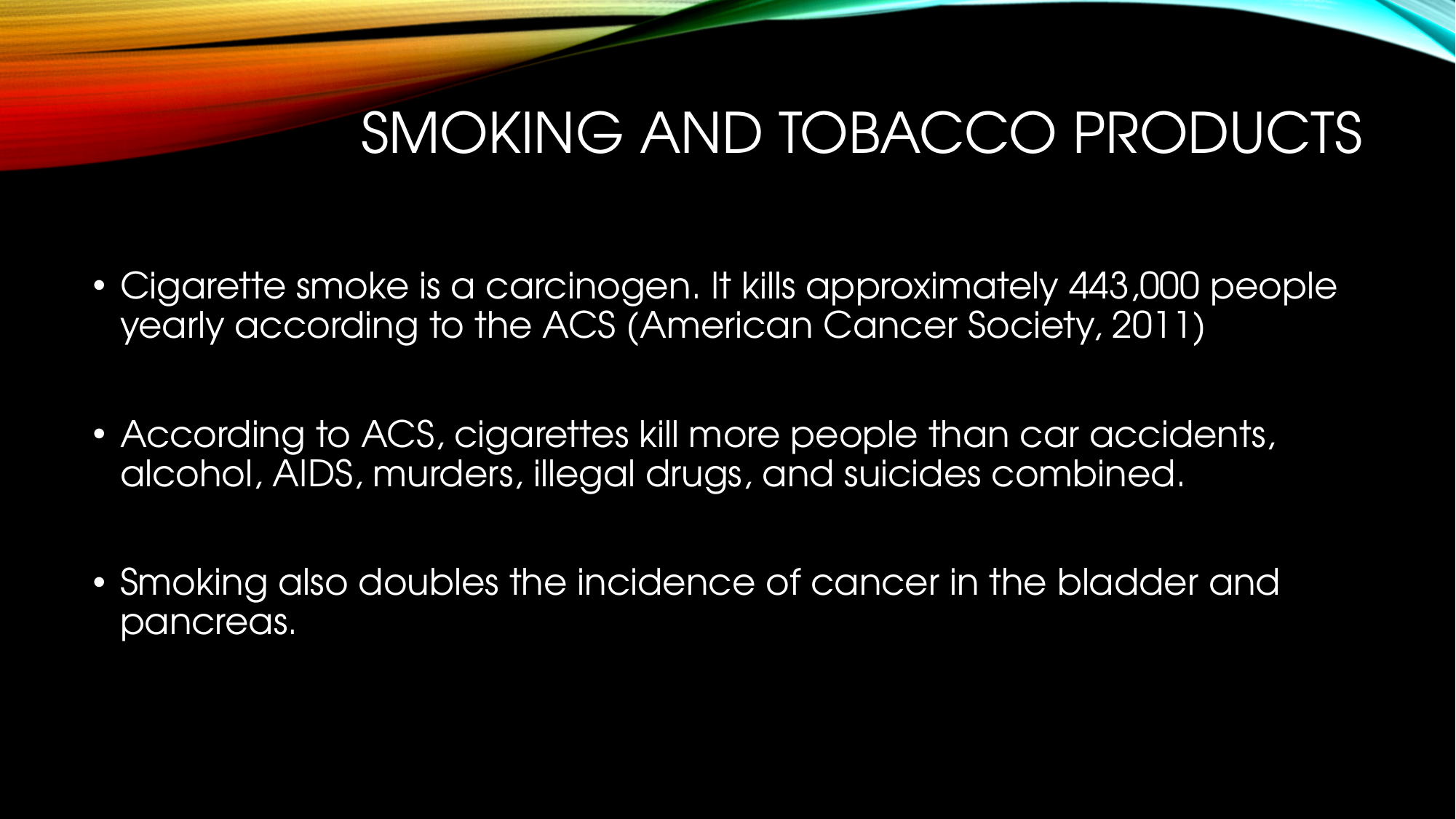

# Smoking and tobacco products
Cigarette smoke is a carcinogen. It kills approximately 443,000 people yearly according to the ACS (American Cancer Society, 2011)

According to ACS, cigarettes kill more people than car accidents, alcohol, AIDS, murders, illegal drugs, and suicides combined.

Smoking also doubles the incidence of cancer in the bladder and pancreas.